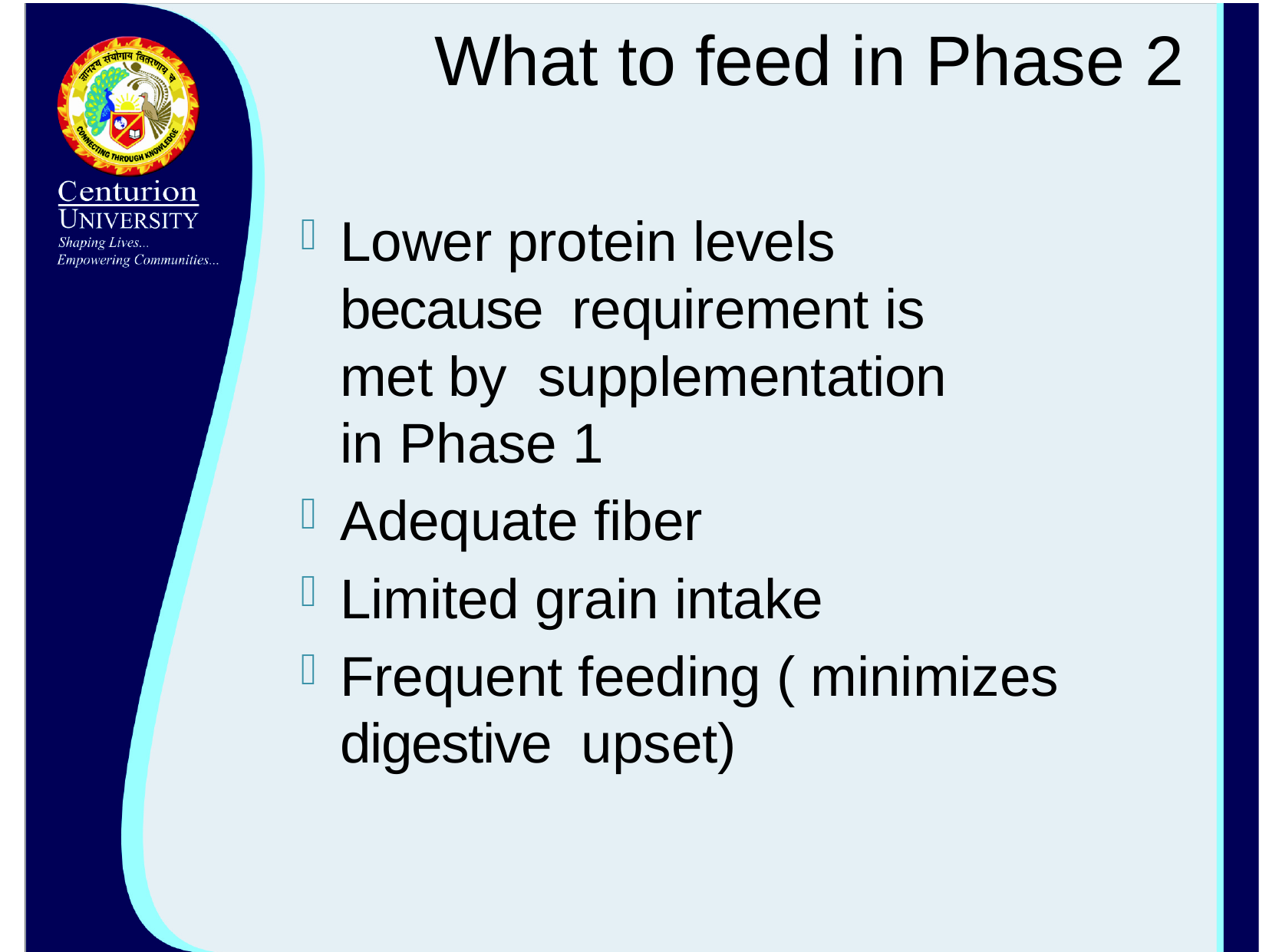

# What to feed in Phase 2
Lower protein levels because  requirement is met by  supplementation in Phase 1
Adequate fiber
Limited grain intake
Frequent feeding ( minimizes digestive  upset)